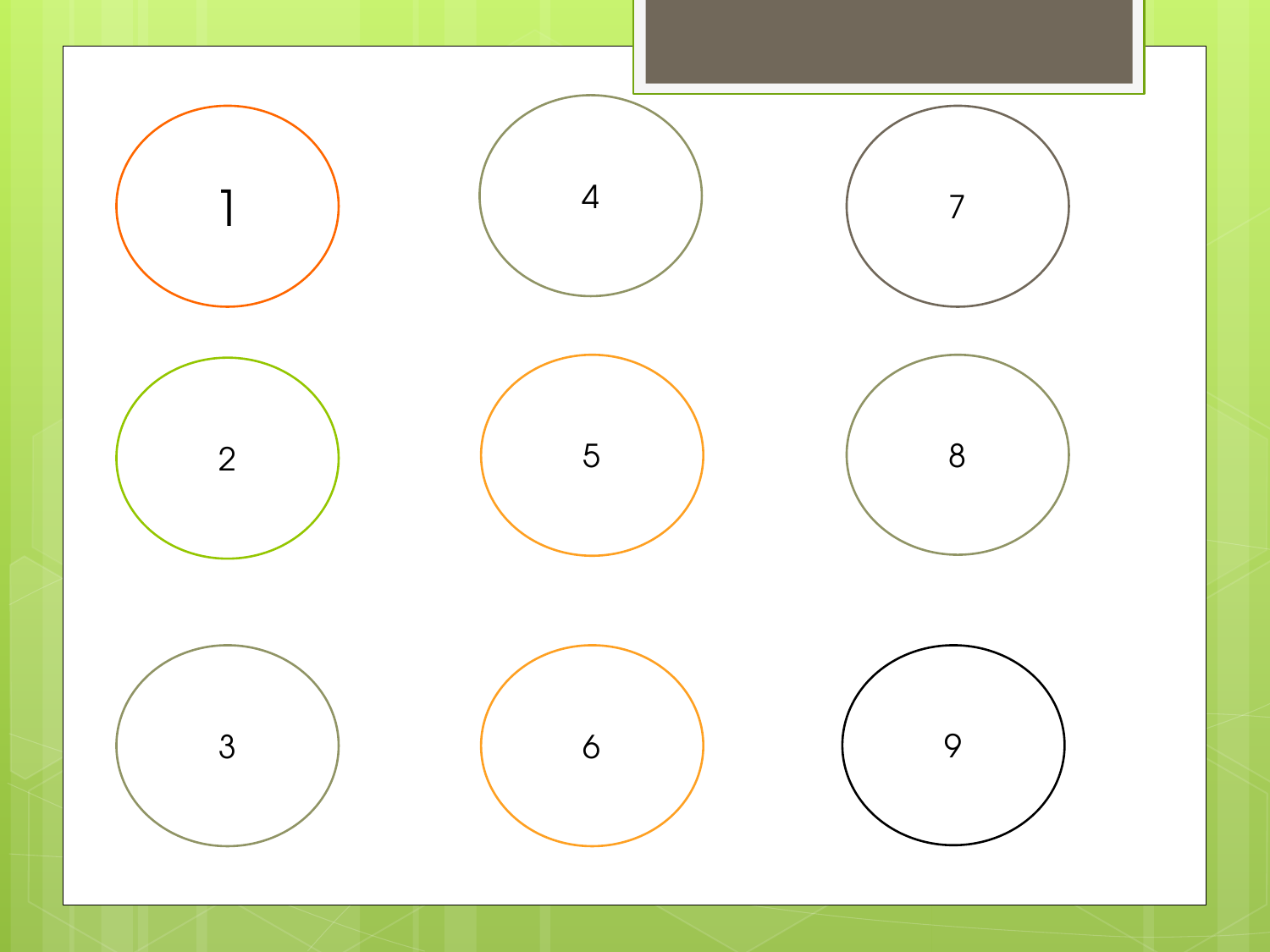

4
1
7
5
8
2
3
6
9